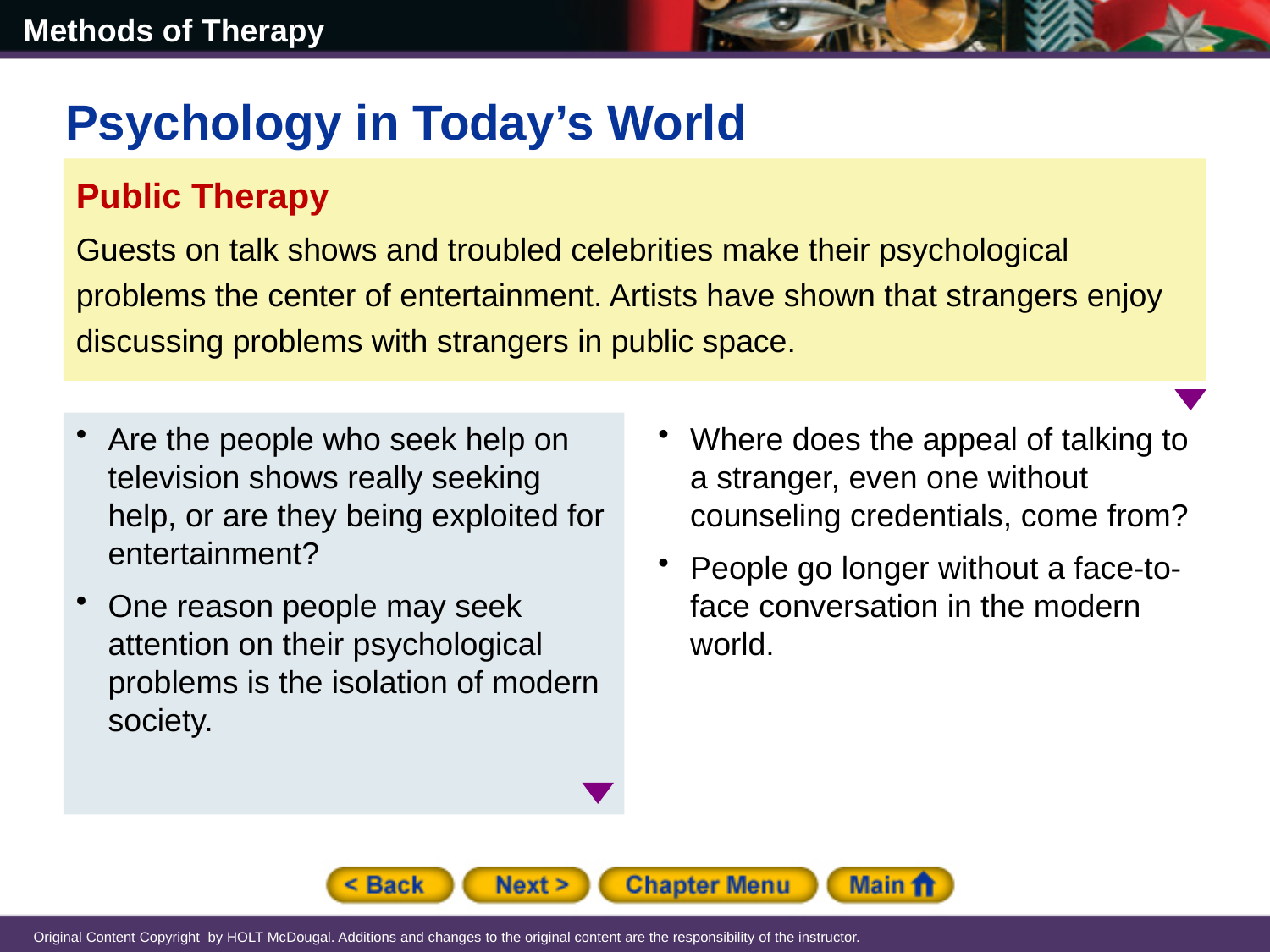

Psychology in Today’s World
Public Therapy
Guests on talk shows and troubled celebrities make their psychological problems the center of entertainment. Artists have shown that strangers enjoy discussing problems with strangers in public space.

Are the people who seek help on television shows really seeking help, or are they being exploited for entertainment?
One reason people may seek attention on their psychological problems is the isolation of modern society.
Where does the appeal of talking to a stranger, even one without counseling credentials, come from?
People go longer without a face-to-face conversation in the modern world.